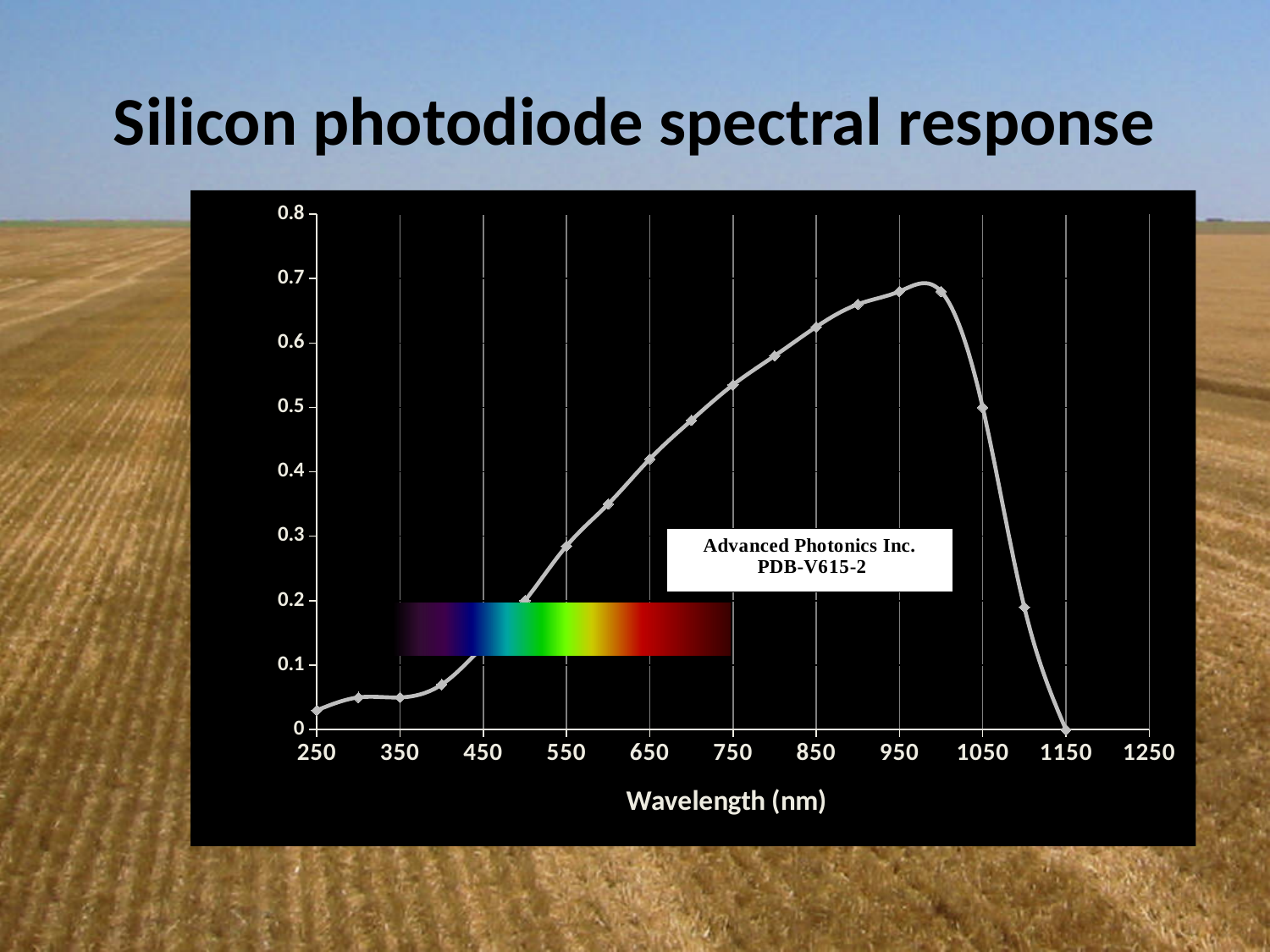

# Silicon photodiode spectral response

### Chart

| Category | Responsivity (A/W) |
|---|---|